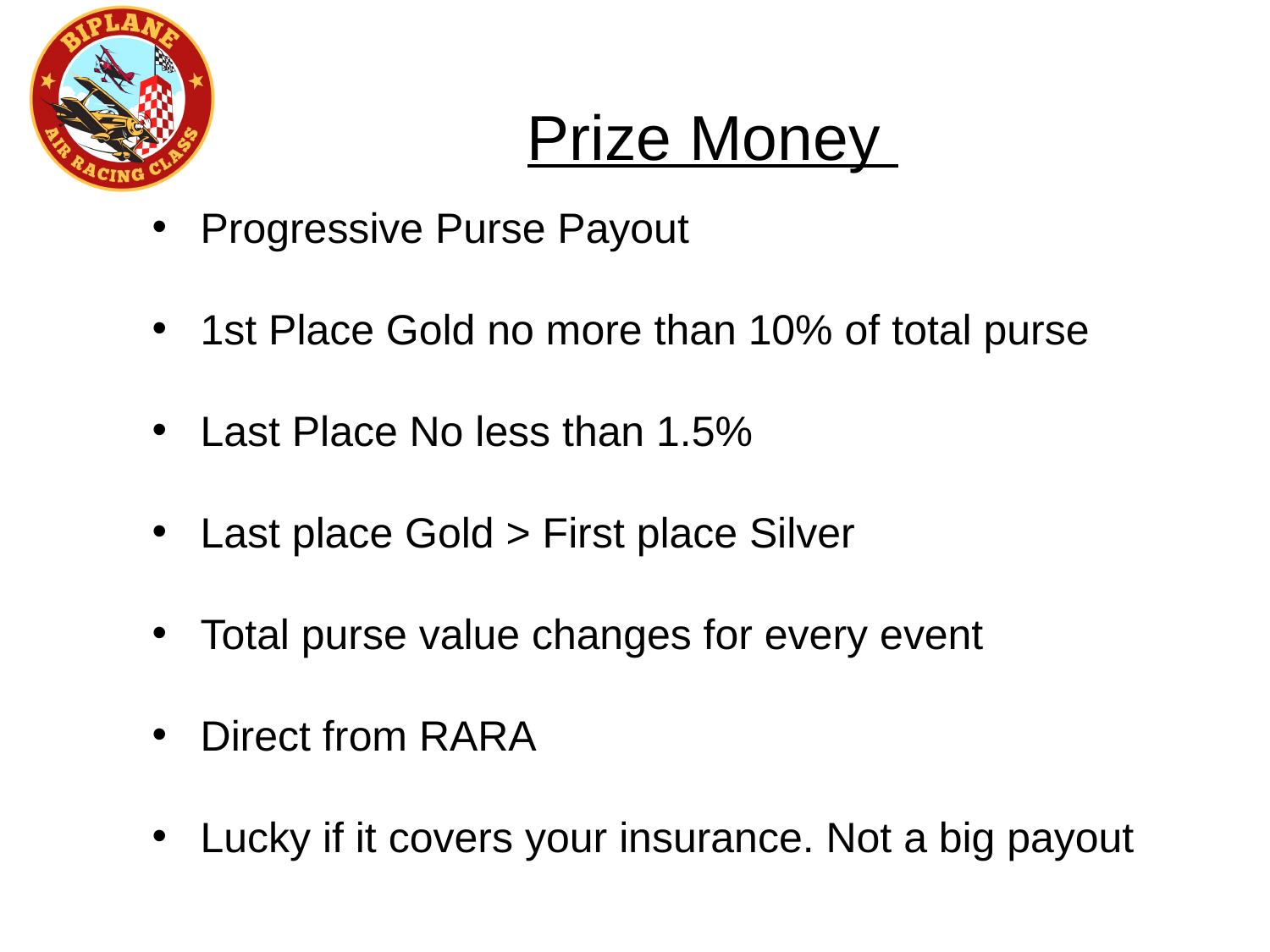

Prize Money
Progressive Purse Payout

1st Place Gold no more than 10% of total purse

Last Place No less than 1.5%

Last place Gold > First place Silver

Total purse value changes for every event

Direct from RARA

Lucky if it covers your insurance. Not a big payout